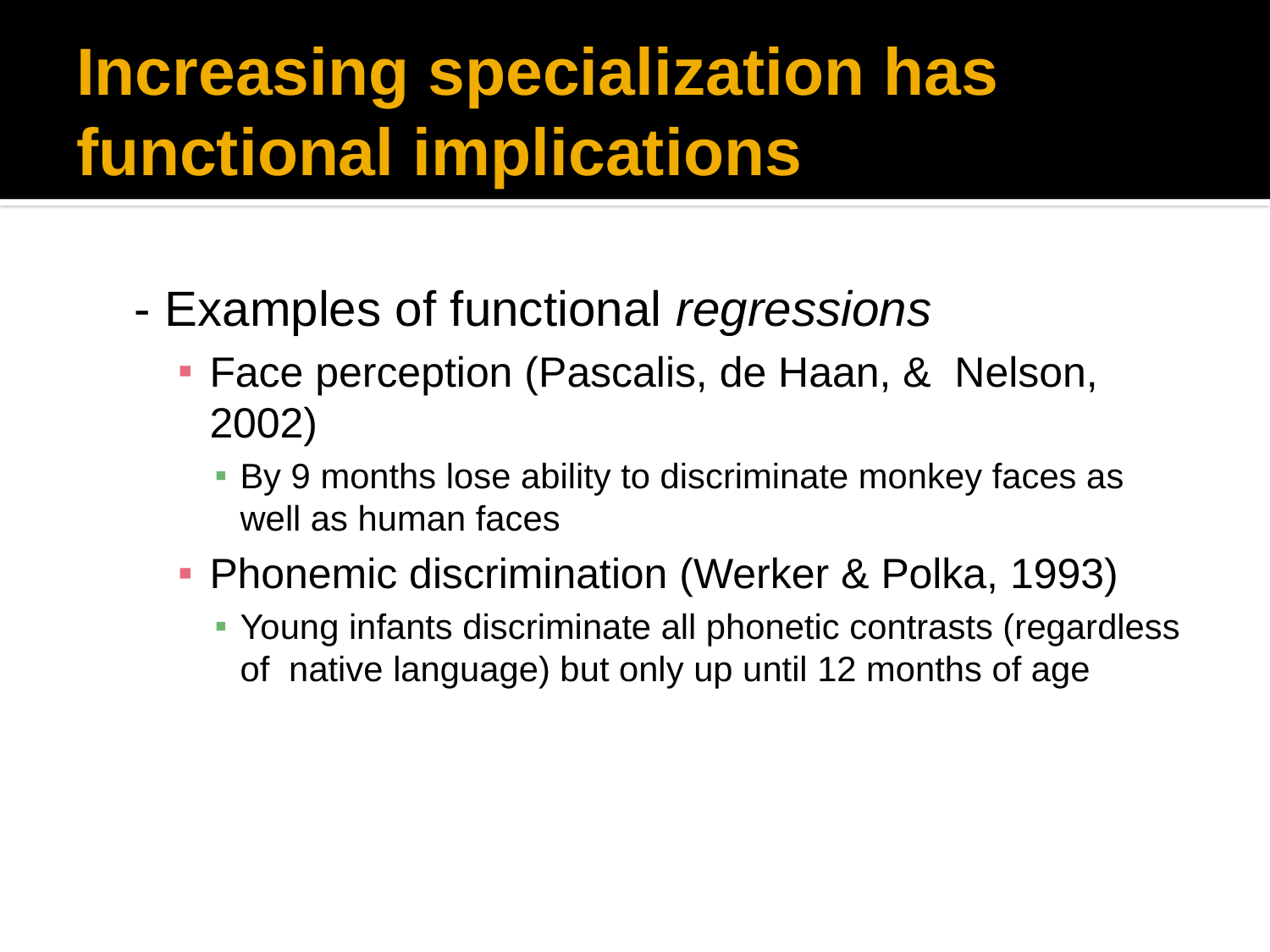

# Increasing specialization has functional implications
- Examples of functional regressions
Face perception (Pascalis, de Haan, &  Nelson, 2002)
By 9 months lose ability to discriminate monkey faces as well as human faces
Phonemic discrimination (Werker & Polka, 1993)
Young infants discriminate all phonetic contrasts (regardless of  native language) but only up until 12 months of age